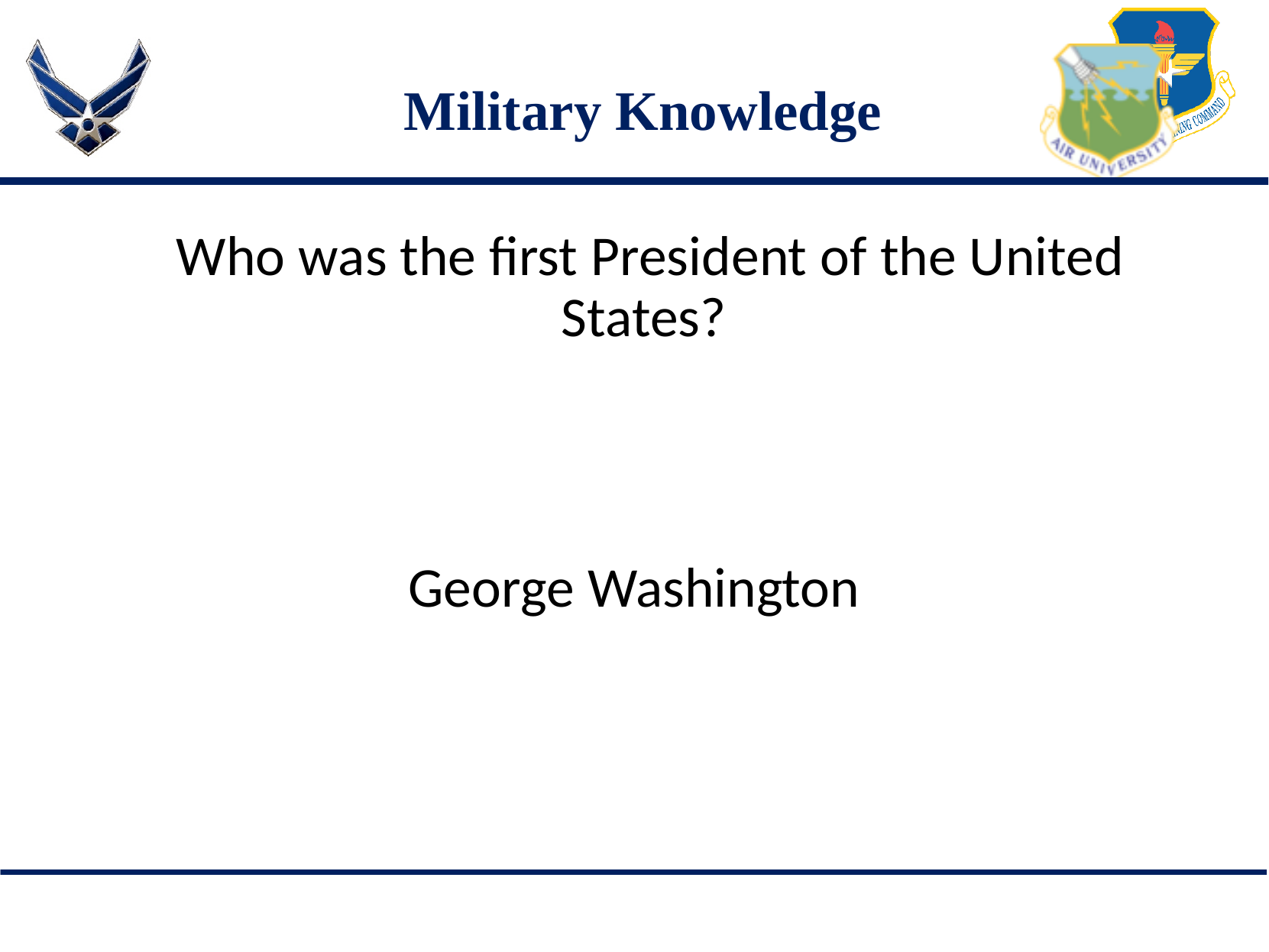

# Military Knowledge
Who was the first President of the United States?

George Washington